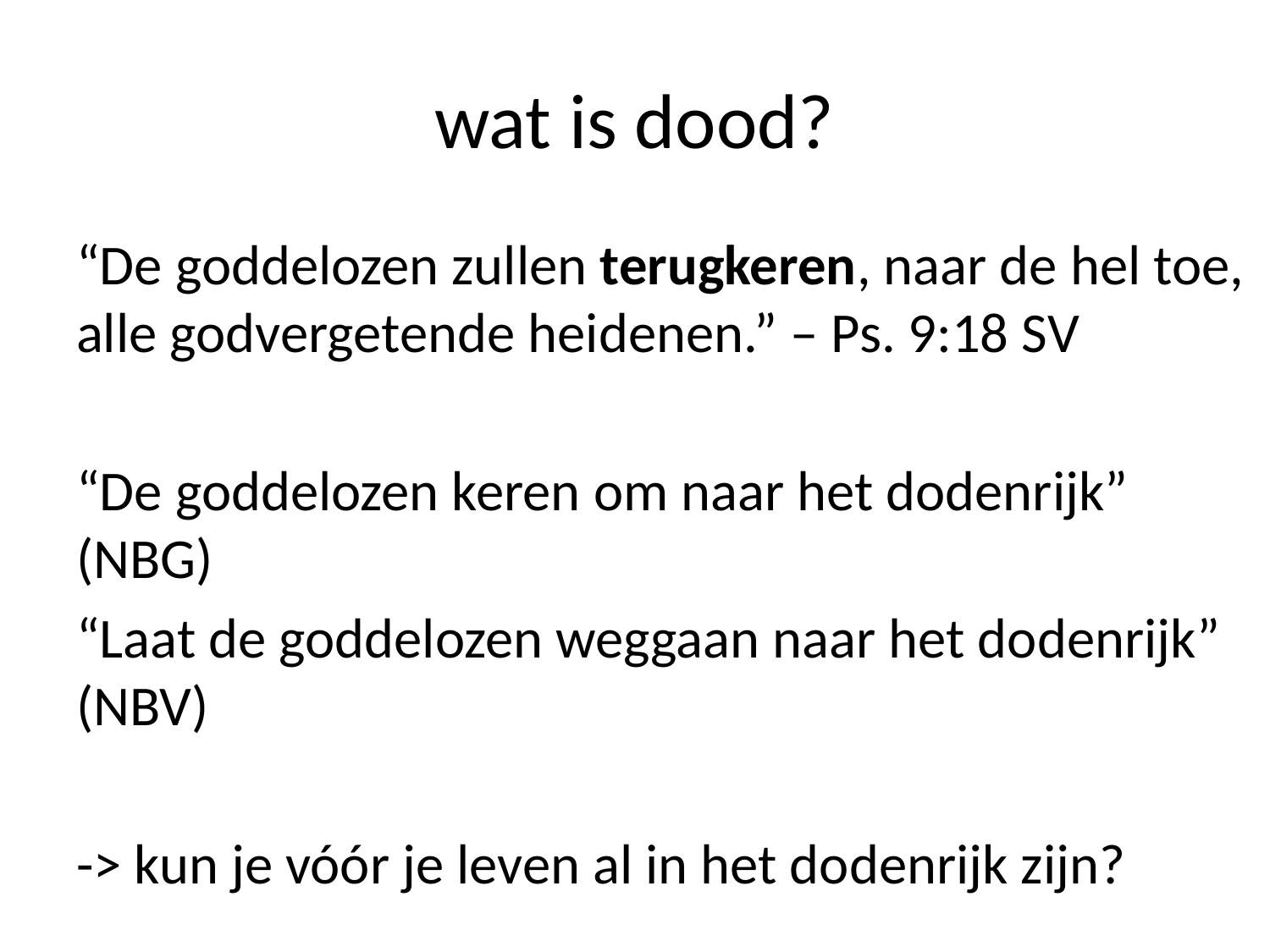

# wat is dood?
“De goddelozen zullen terugkeren, naar de hel toe, alle godvergetende heidenen.” – Ps. 9:18 SV

“De goddelozen keren om naar het dodenrijk” (NBG)
“Laat de goddelozen weggaan naar het dodenrijk” (NBV)

-> kun je vóór je leven al in het dodenrijk zijn?